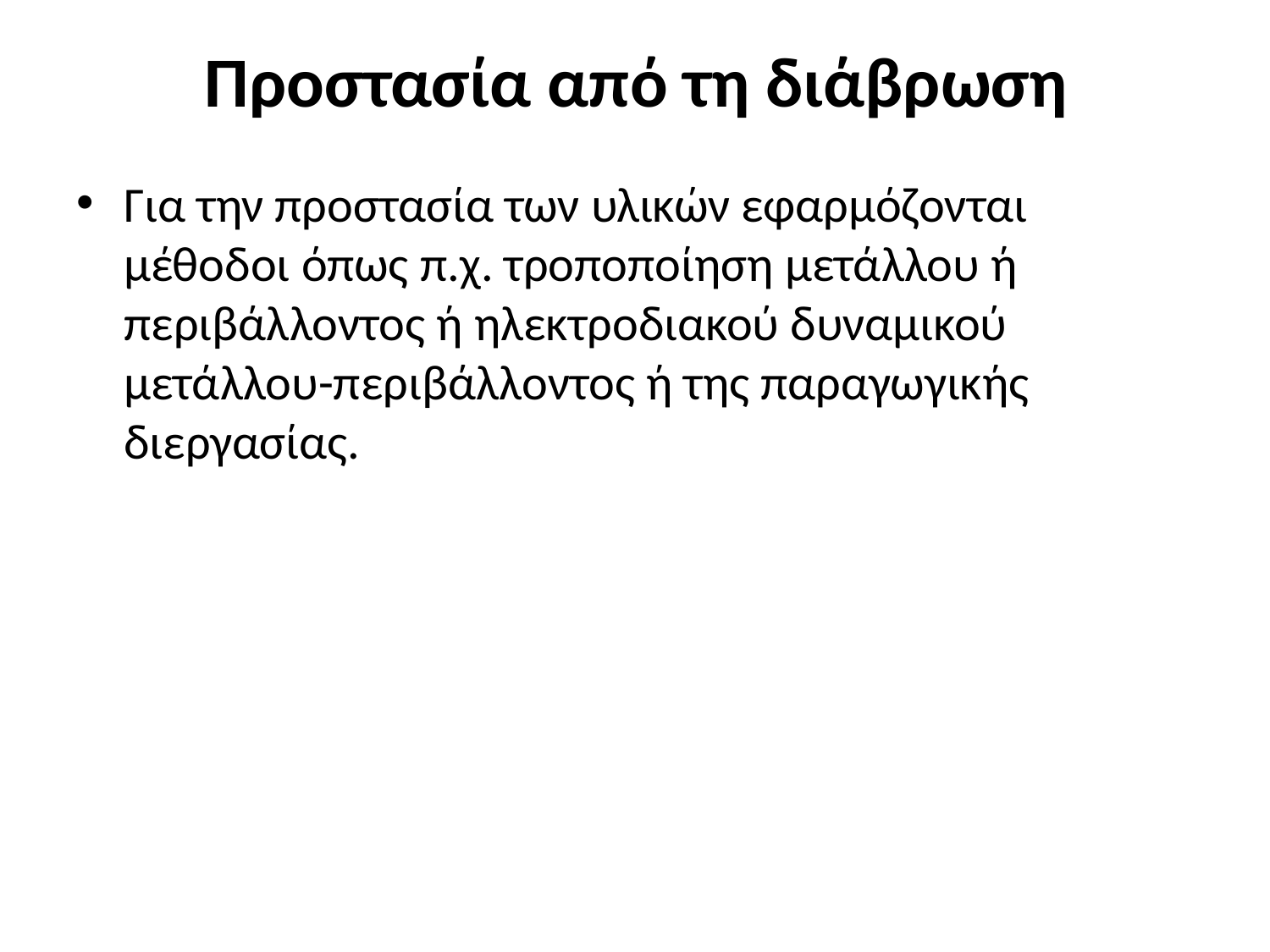

# Προστασία από τη διάβρωση
Για την προστασία των υλικών εφαρμόζονται μέθοδοι όπως π.χ. τροποποίηση μετάλλου ή περιβάλλοντος ή ηλεκτροδιακού δυναμικού μετάλλου-περιβάλλοντος ή της παραγωγικής διεργασίας.